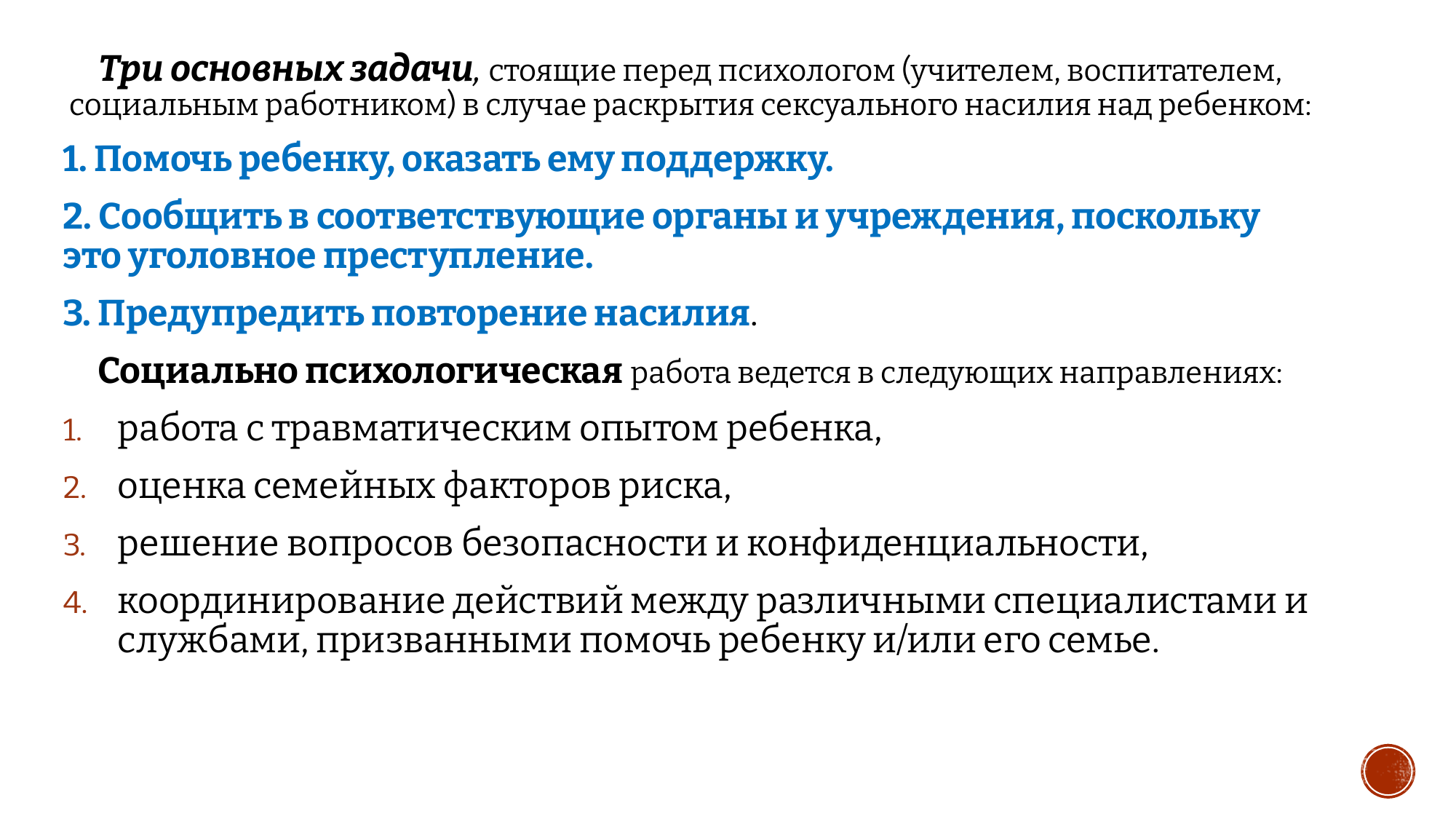

Три основных задачи, стоящие перед психологом (учителем, воспитателем, социальным работником) в случае раскрытия сексуального насилия над ребенком:
1. Помочь ребенку, оказать ему поддержку.
2. Сообщить в соответствующие органы и учреждения, поскольку это уголовное преступление.
3. Предупредить повторение насилия.
Социально психологическая работа ведется в следующих направлениях:
работа с травматическим опытом ребенка,
оценка семейных факторов риска,
решение вопросов безопасности и конфиденциальности,
координирование действий между различными специалистами и службами, призванными помочь ребенку и/или его семье.